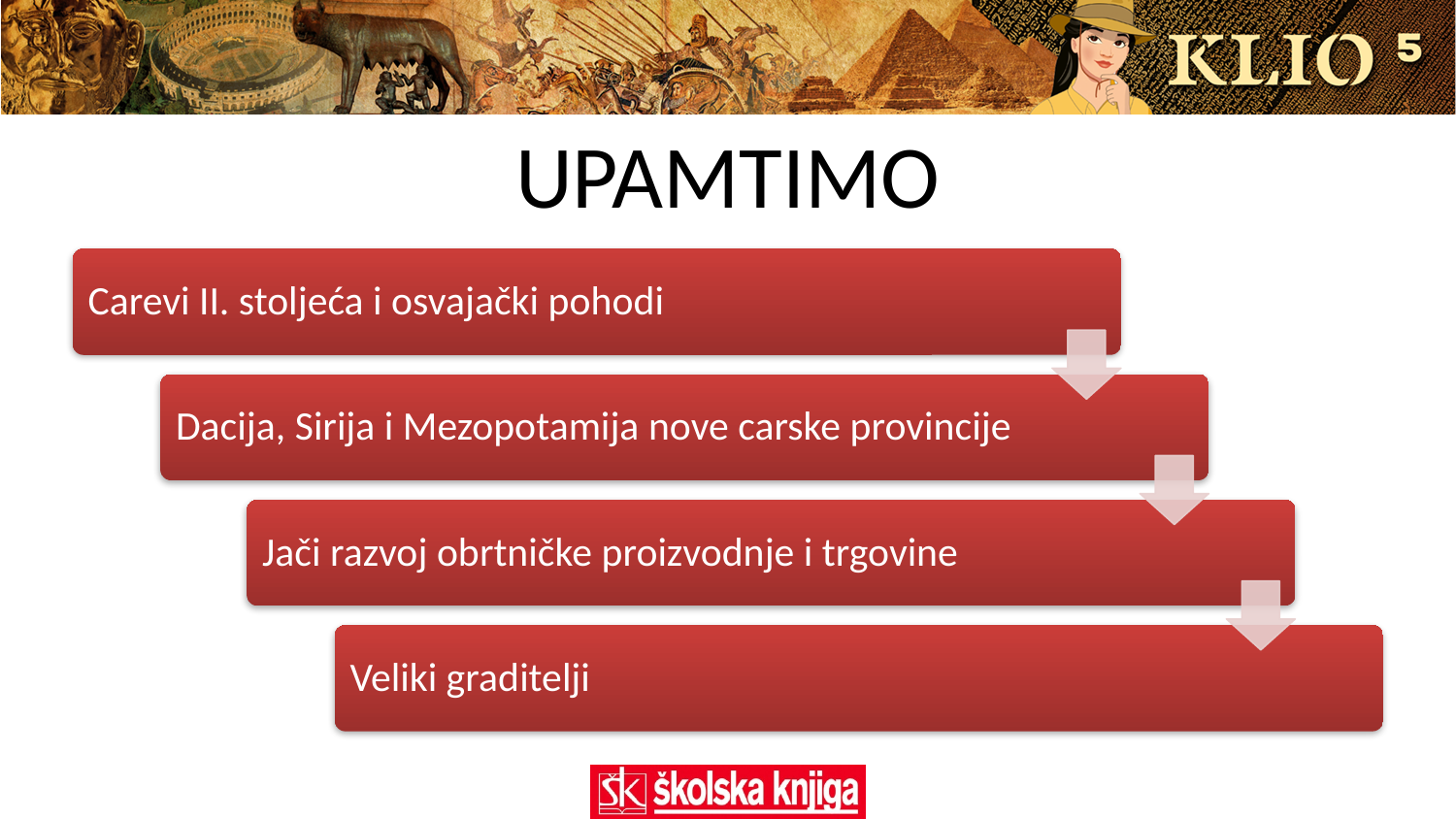

# UPAMTIMO
Carevi II. stoljeća i osvajački pohodi
Dacija, Sirija i Mezopotamija nove carske provincije
Jači razvoj obrtničke proizvodnje i trgovine
Veliki graditelji